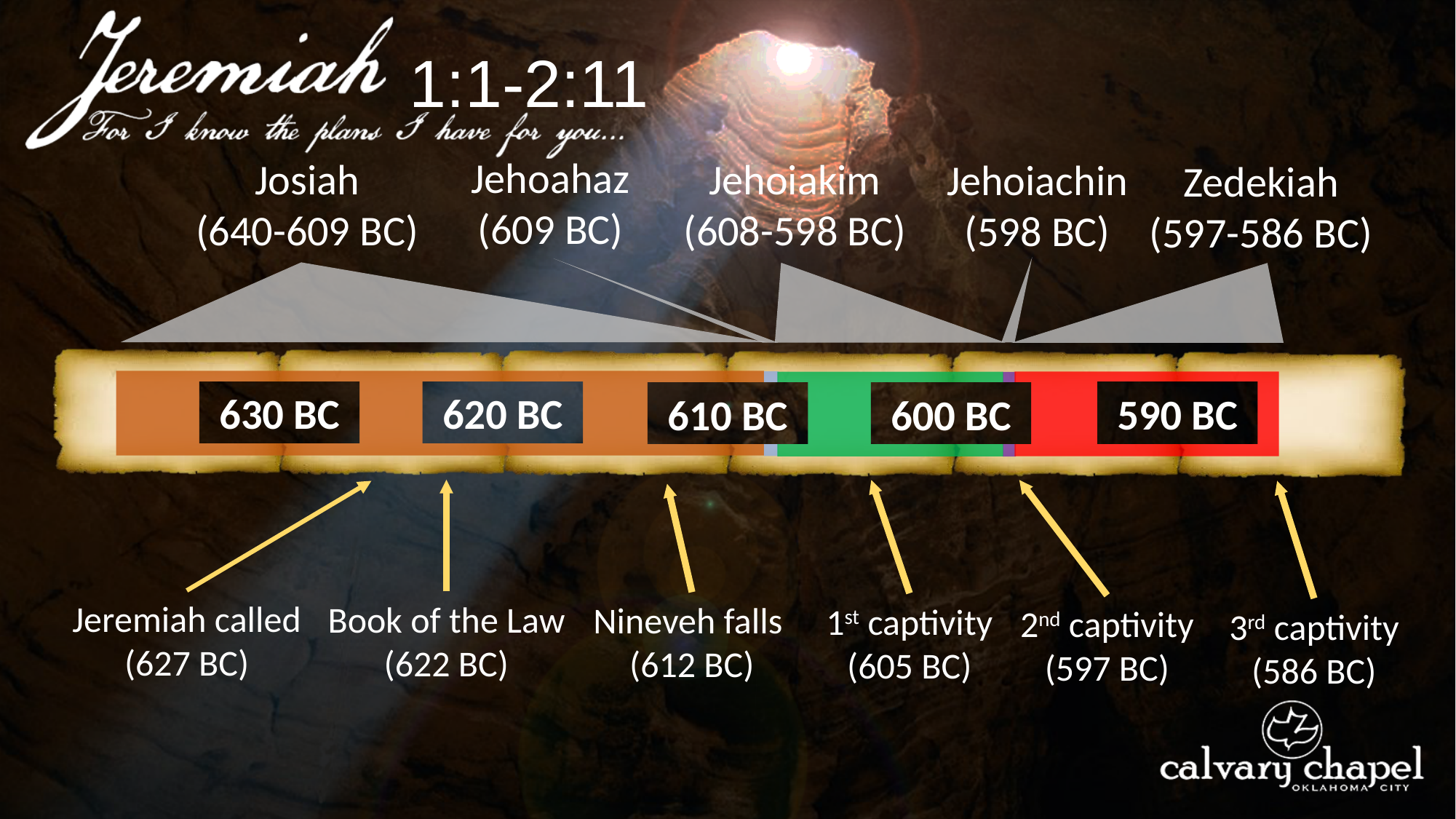

1:1-2:11
Jehoahaz
(609 BC)
Josiah
(640-609 BC)
Jehoiakim
(608-598 BC)
Jehoiachin
(598 BC)
Zedekiah
(597-586 BC)

630 BC
620 BC
590 BC
610 BC
600 BC
Jeremiah called
(627 BC)
Book of the Law
(622 BC)
Nineveh falls
(612 BC)
1st captivity
(605 BC)
2nd captivity
(597 BC)
3rd captivity
(586 BC)